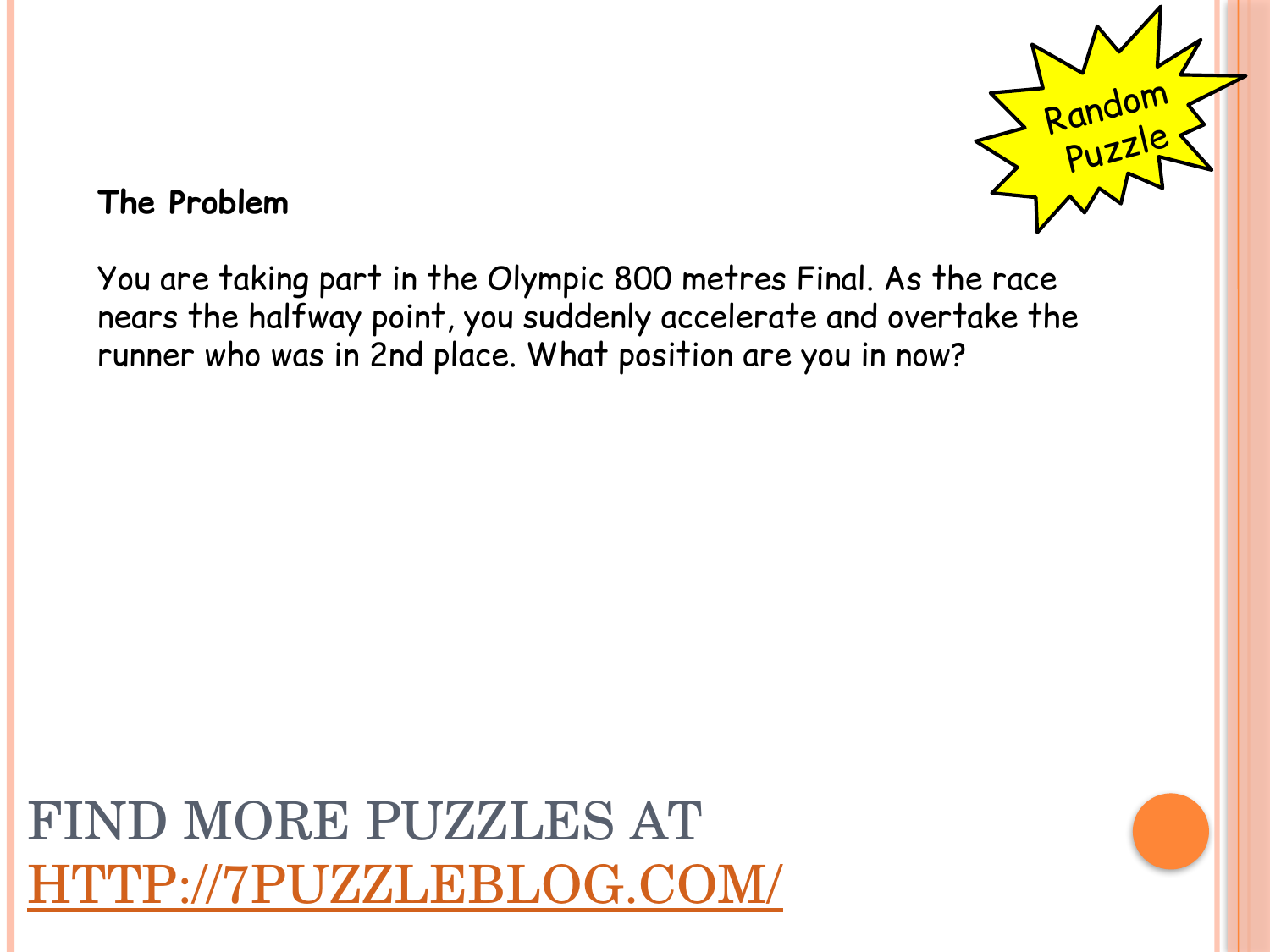

Random Puzzle
The Problem

You are taking part in the Olympic 800 metres Final. As the race nears the halfway point, you suddenly accelerate and overtake the runner who was in 2nd place. What position are you in now?
# Find more puzzles at http://7puzzleblog.com/